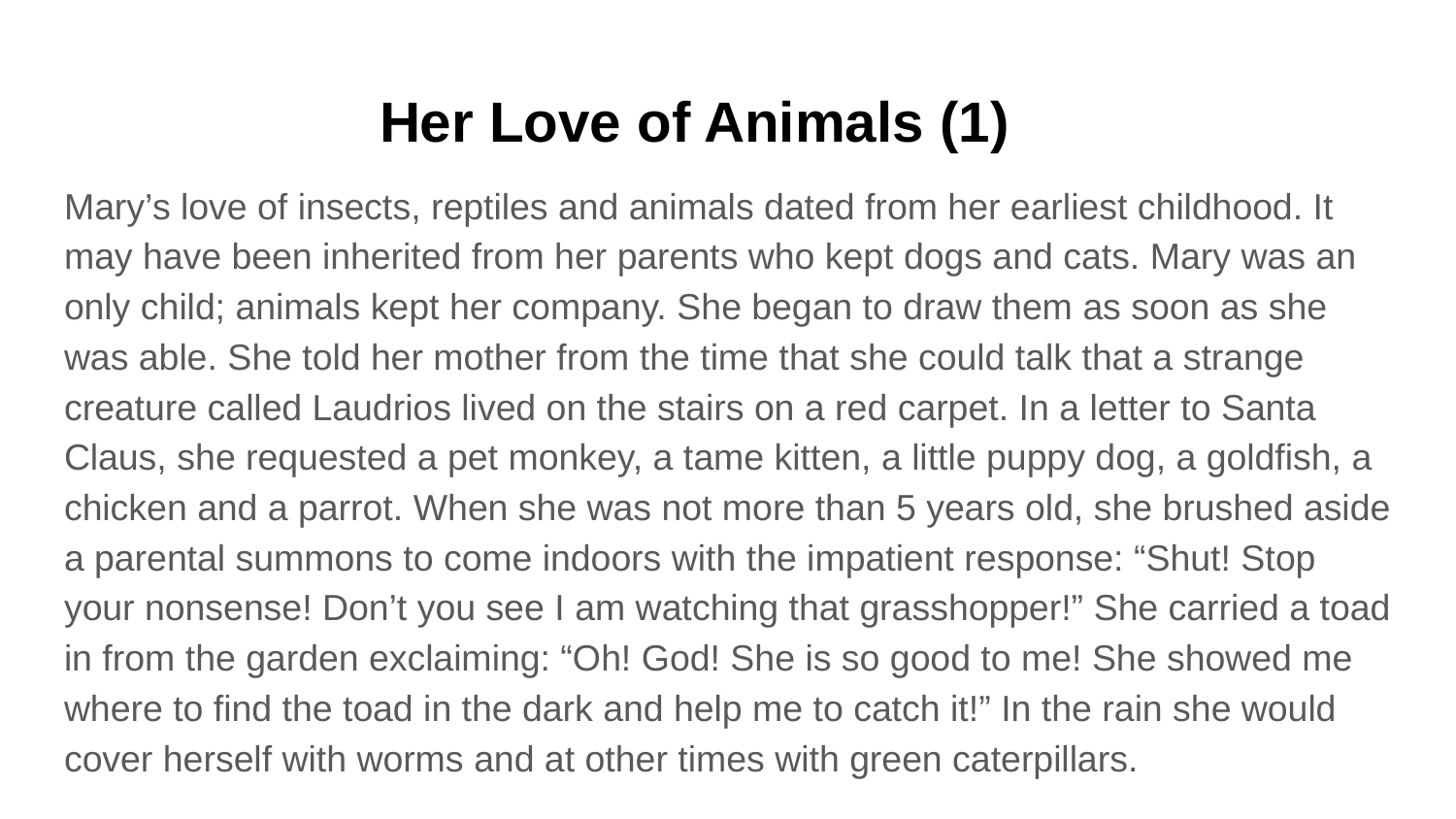

# Her Love of Animals (1)
Mary’s love of insects, reptiles and animals dated from her earliest childhood. It may have been inherited from her parents who kept dogs and cats. Mary was an only child; animals kept her company. She began to draw them as soon as she was able. She told her mother from the time that she could talk that a strange creature called Laudrios lived on the stairs on a red carpet. In a letter to Santa Claus, she requested a pet monkey, a tame kitten, a little puppy dog, a goldfish, a chicken and a parrot. When she was not more than 5 years old, she brushed aside a parental summons to come indoors with the impatient response: “Shut! Stop your nonsense! Don’t you see I am watching that grasshopper!” She carried a toad in from the garden exclaiming: “Oh! God! She is so good to me! She showed me where to find the toad in the dark and help me to catch it!” In the rain she would cover herself with worms and at other times with green caterpillars.